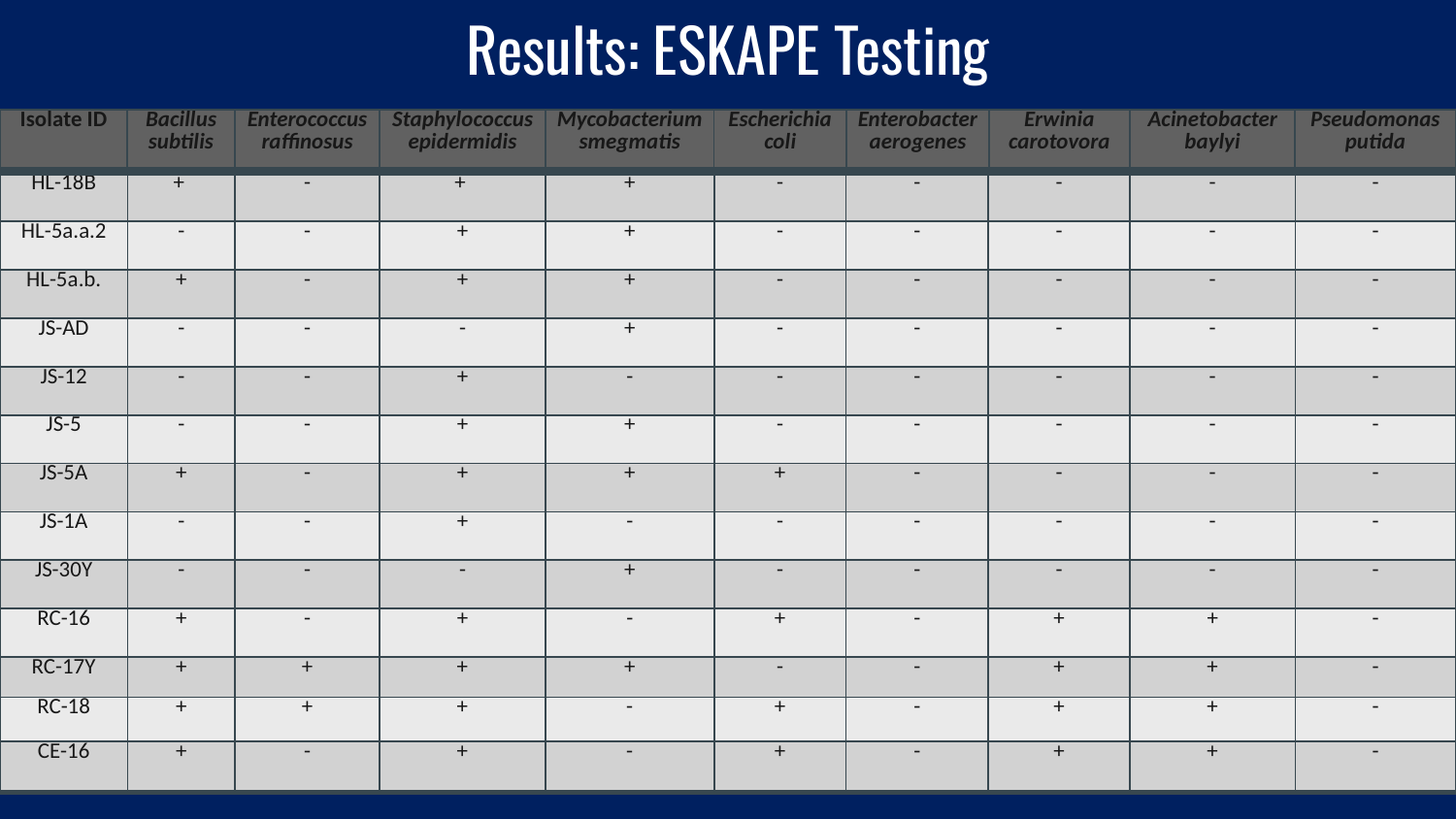

# Results: ESKAPE Testing
| Isolate ID | Bacillus subtilis | Enterococcus raffinosus | Staphylococcus epidermidis | Mycobacterium smegmatis | Escherichia coli | Enterobacter aerogenes | Erwinia carotovora | Acinetobacter baylyi | Pseudomonas putida |
| --- | --- | --- | --- | --- | --- | --- | --- | --- | --- |
| Isolate ID | Bacillus subtilis | Enterococcus raffinosus | Staphylococcus epidermidis | Mycobacterium smegmatis | Escherichia coli | Enterobacter aerogenes | Erwinia carotovora | Acinetobacter baylyi | Pseudomonas putida |
| --- | --- | --- | --- | --- | --- | --- | --- | --- | --- |
| HL-18B | + | - | + | + | - | - | - | - | - |
| HL-5a.a.2 | - | - | + | + | - | - | - | - | - |
| HL-5a.b. | + | - | + | + | - | - | - | - | - |
| JS-AD | - | - | - | + | - | - | - | - | - |
| JS-12 | - | - | + | - | - | - | - | - | - |
| JS-5 | - | - | + | + | - | - | - | - | - |
| JS-5A | + | - | + | + | + | - | - | - | - |
| JS-1A | - | - | + | - | - | - | - | - | - |
| JS-30Y | - | - | - | + | - | - | - | - | - |
| RC-16 | + | - | + | - | + | - | + | + | - |
| RC-17Y | + | + | + | + | - | - | + | + | - |
| --- | --- | --- | --- | --- | --- | --- | --- | --- | --- |
| RC-18 | + | + | + | - | + | - | + | + | - |
| --- | --- | --- | --- | --- | --- | --- | --- | --- | --- |
| CE-16 | + | - | + | - | + | - | + | + | - |
| --- | --- | --- | --- | --- | --- | --- | --- | --- | --- |